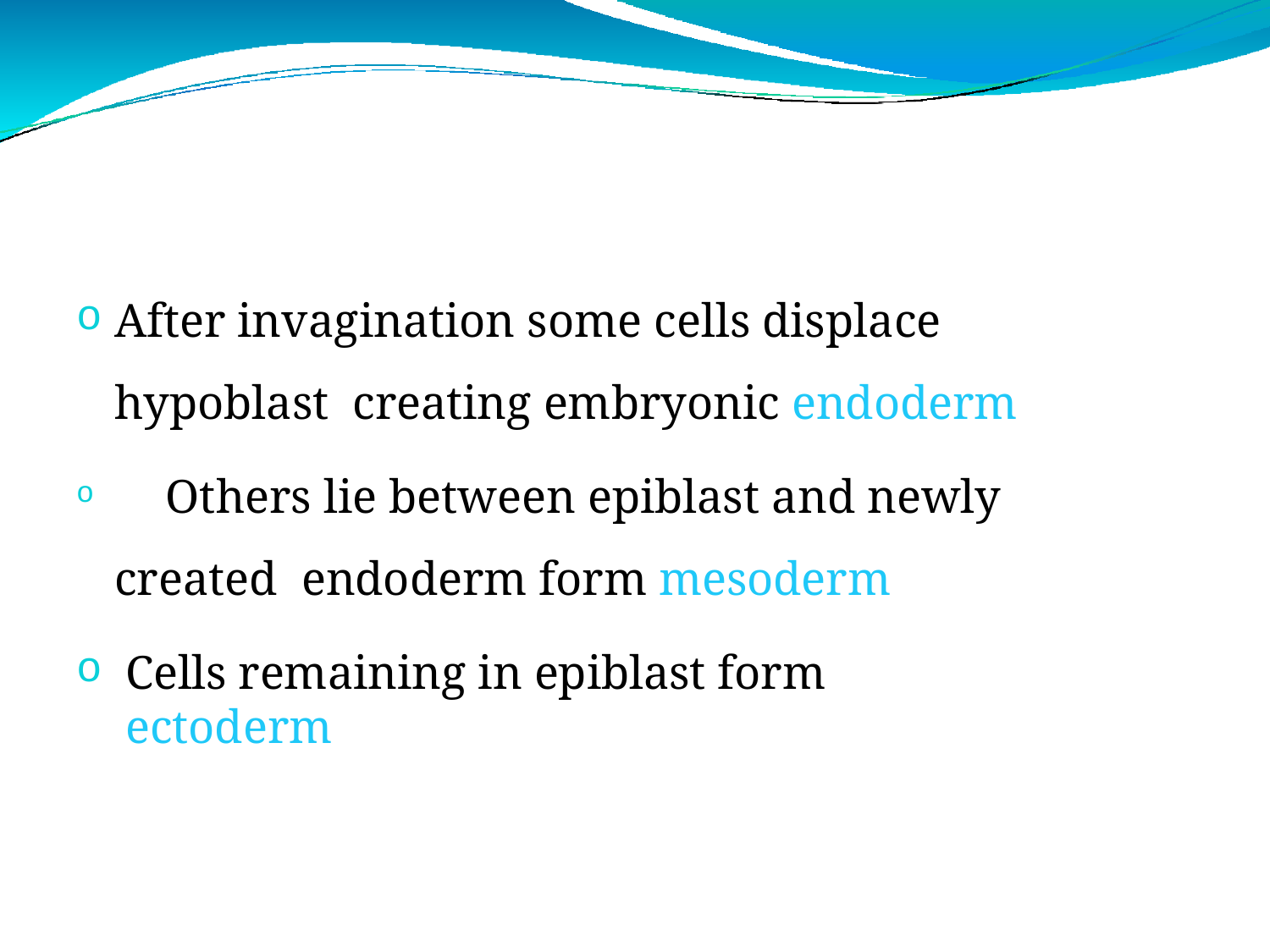

After invagination some cells displace hypoblast  creating embryonic endoderm
	Others lie between epiblast and newly created  endoderm form mesoderm
Cells remaining in epiblast form ectoderm